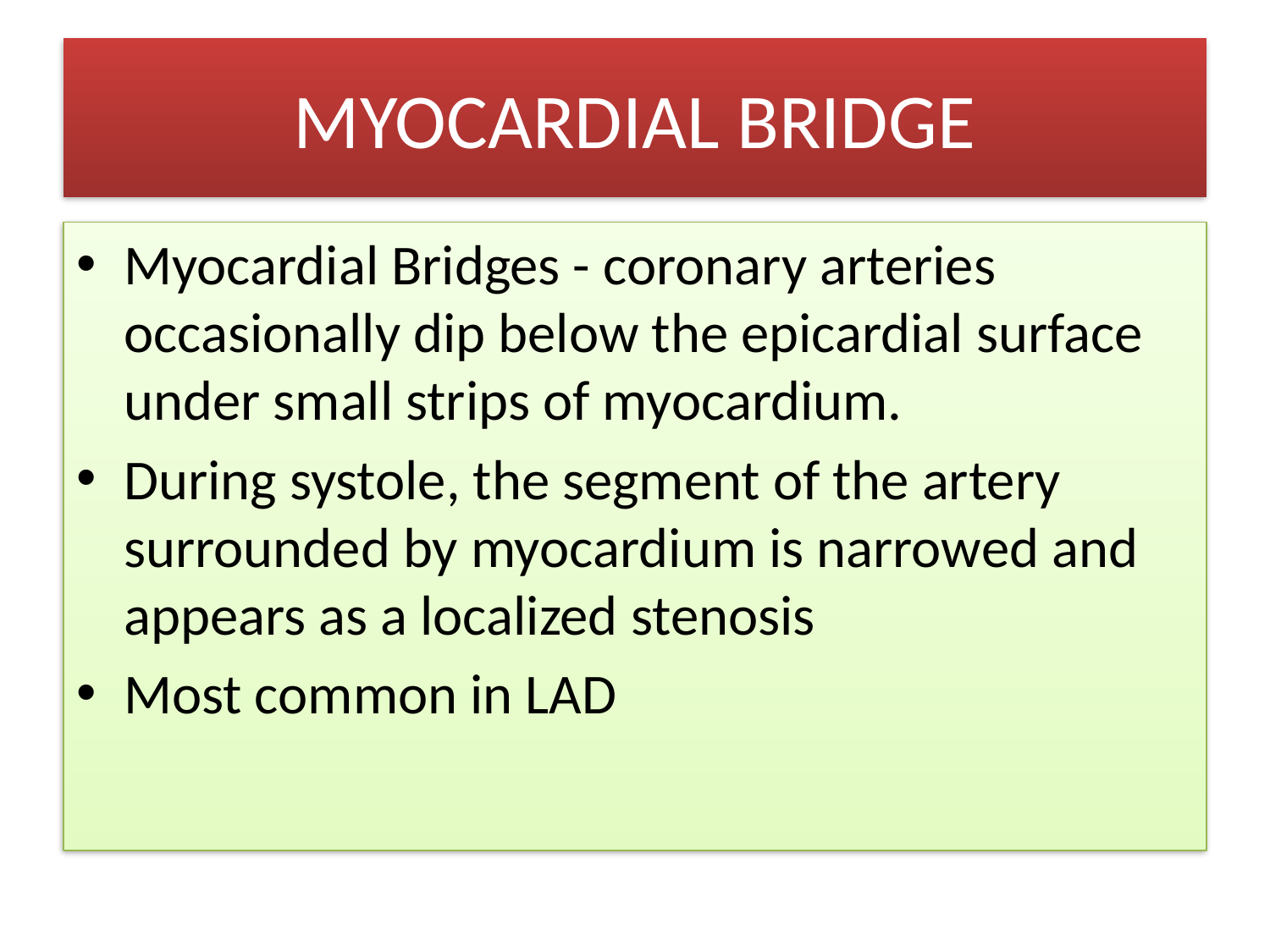

# MYOCARDIAL BRIDGE
Myocardial Bridges - coronary arteries occasionally dip below the epicardial surface under small strips of myocardium.
During systole, the segment of the artery surrounded by myocardium is narrowed and appears as a localized stenosis
Most common in LAD